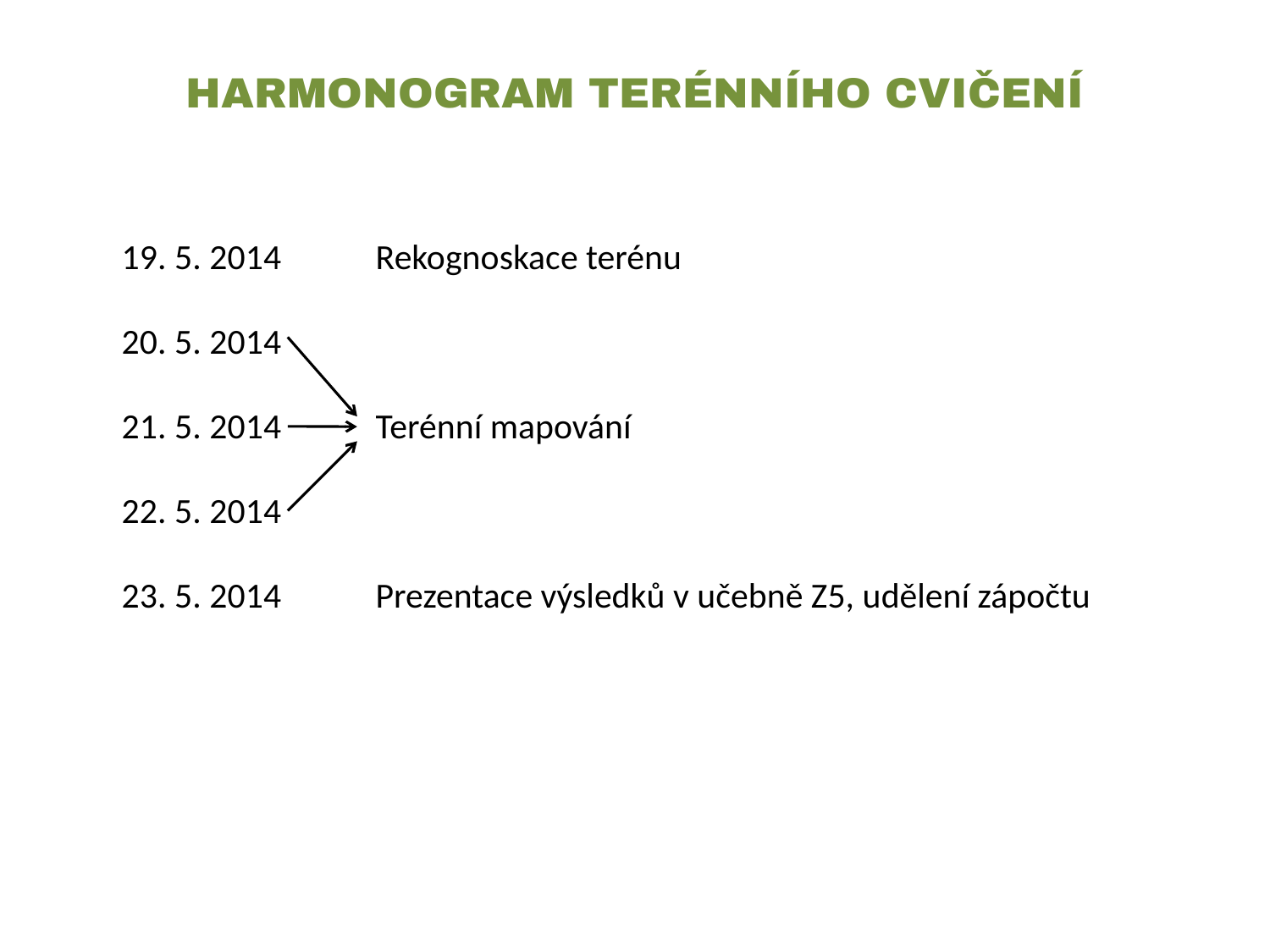

HARMONOGRAM TERÉNNÍHO CVIČENÍ
19. 5. 2014	Rekognoskace terénu

20. 5. 2014

21. 5. 2014	Terénní mapování

22. 5. 2014

23. 5. 2014	Prezentace výsledků v učebně Z5, udělení zápočtu